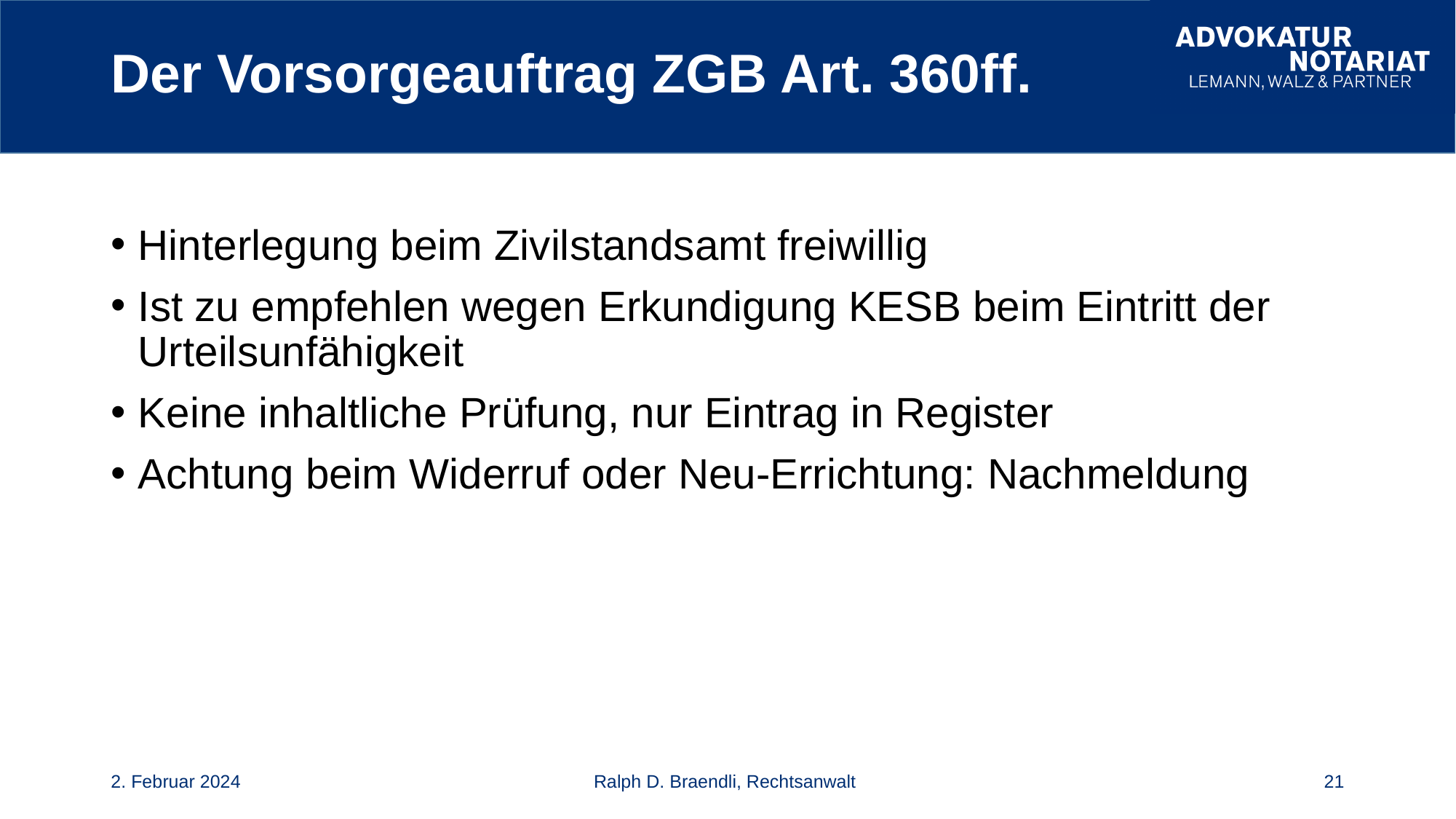

# Der Vorsorgeauftrag ZGB Art. 360ff.
Hinterlegung beim Zivilstandsamt freiwillig
Ist zu empfehlen wegen Erkundigung KESB beim Eintritt der Urteilsunfähigkeit
Keine inhaltliche Prüfung, nur Eintrag in Register
Achtung beim Widerruf oder Neu-Errichtung: Nachmeldung
2. Februar 2024
Ralph D. Braendli, Rechtsanwalt
21